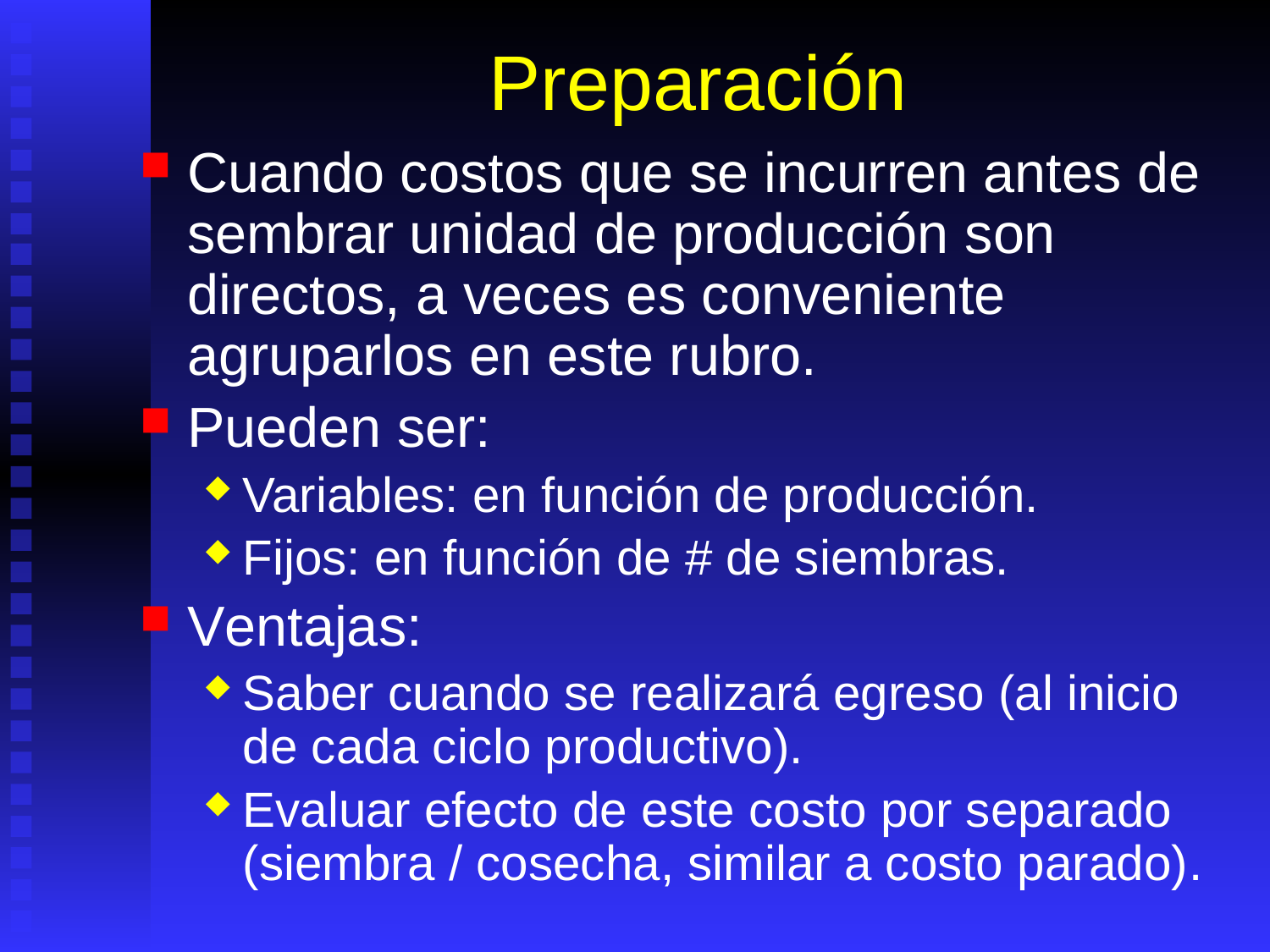

# Preparación
Cuando costos que se incurren antes de sembrar unidad de producción son directos, a veces es conveniente agruparlos en este rubro.
Pueden ser:
Variables: en función de producción.
Fijos: en función de # de siembras.
Ventajas:
Saber cuando se realizará egreso (al inicio de cada ciclo productivo).
Evaluar efecto de este costo por separado (siembra / cosecha, similar a costo parado).